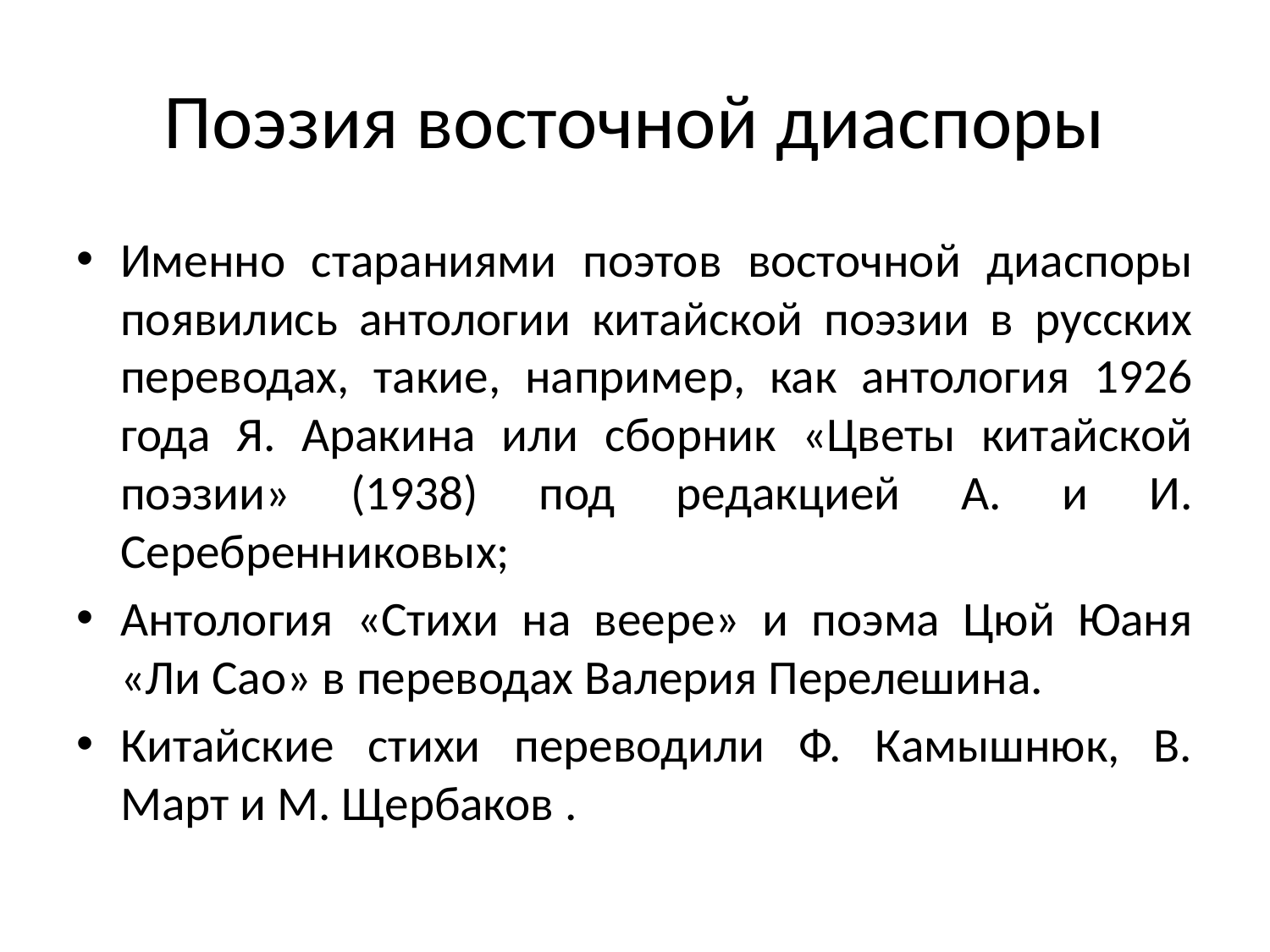

# Поэзия восточной диаспоры
Именно стараниями поэтов восточной диаспоры появились антологии китайской поэзии в русских переводах, такие, например, как антология 1926 года Я. Аракина или сборник «Цветы китайской поэзии» (1938) под редакцией А. и И. Серебренниковых;
Антология «Стихи на веере» и поэма Цюй Юаня «Ли Сао» в переводах Валерия Перелешина.
Китайские стихи переводили Ф. Камышнюк, В. Март и М. Щербаков .